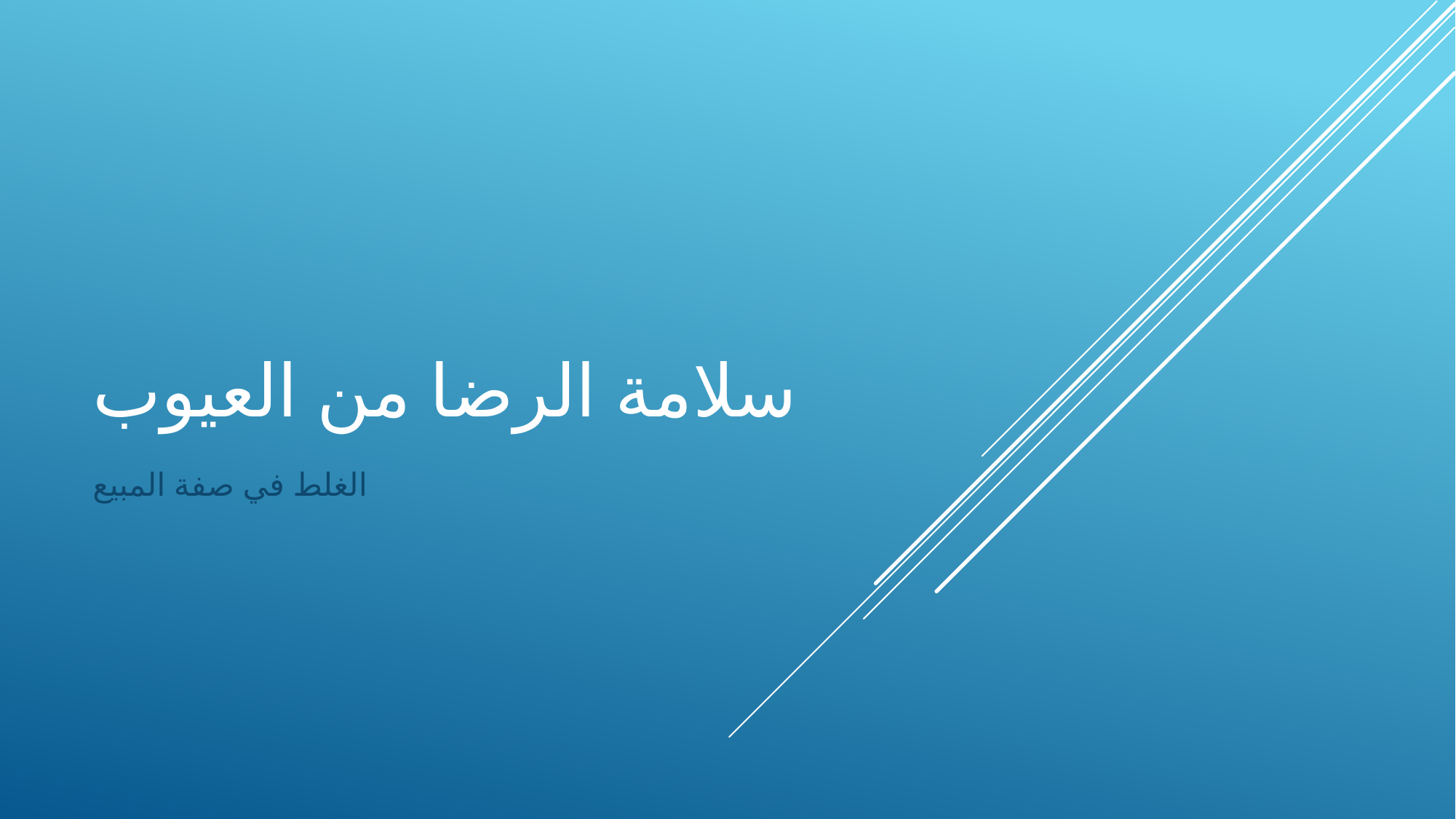

# سلامة الرضا من العيوب
الغلط في صفة المبيع